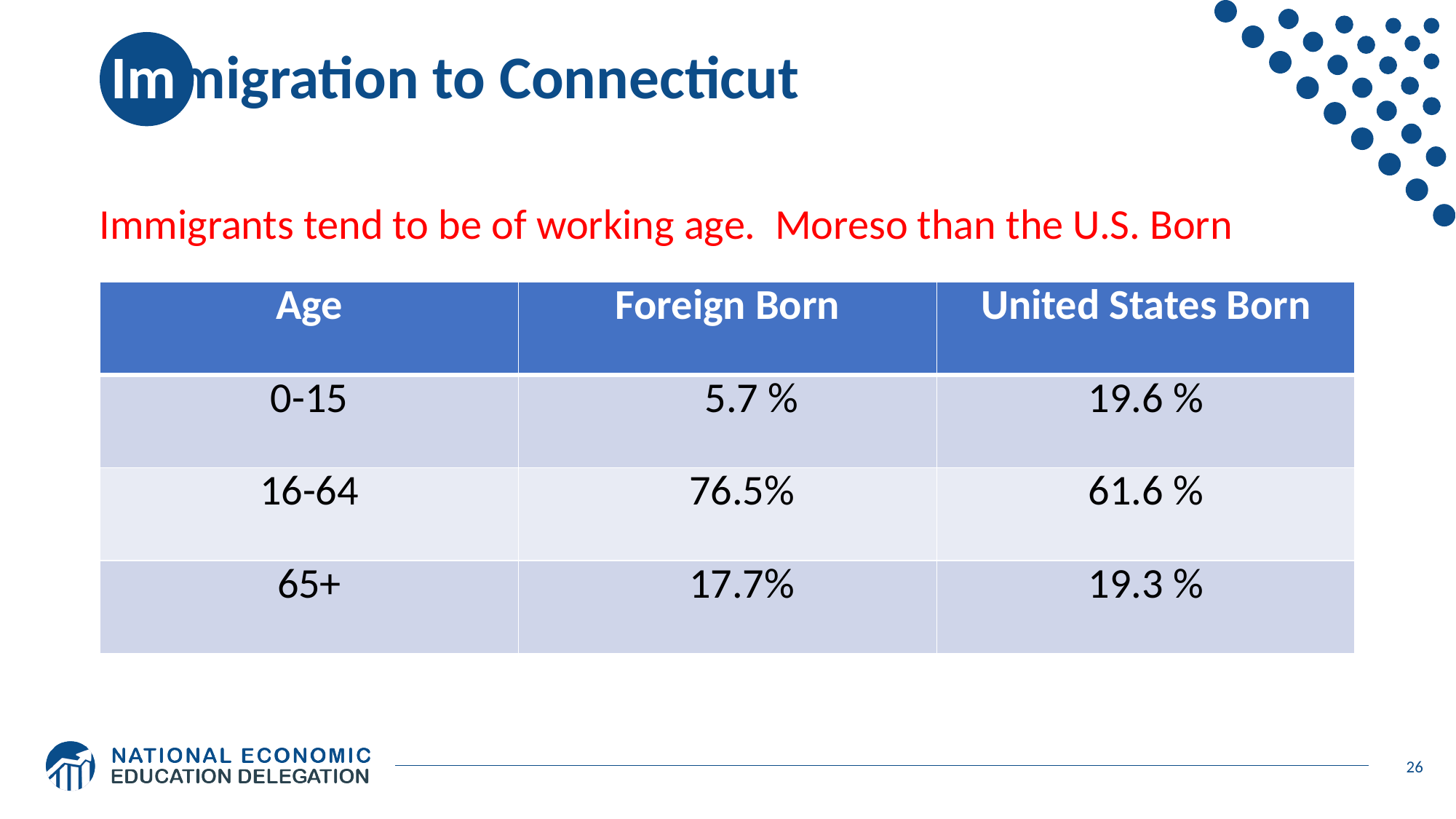

# Immigration to Connecticut
Immigrants tend to be of working age.  Moreso than the U.S. Born
| Age | Foreign Born | United States Born |
| --- | --- | --- |
| 0-15 | 5.7 % | 19.6 % |
| 16-64 | 76.5% | 61.6 % |
| 65+ | 17.7% | 19.3 % |
26